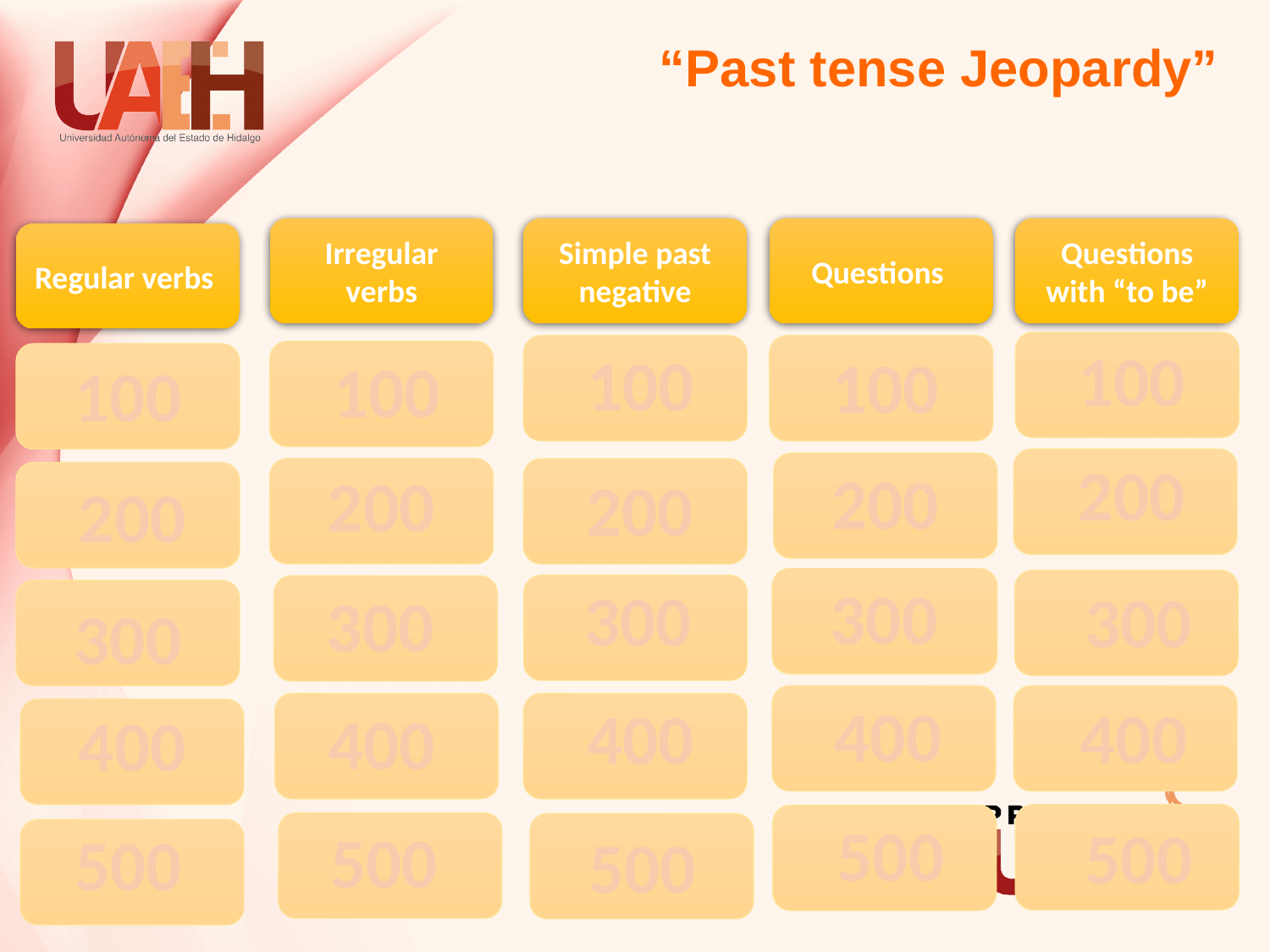

# “Past tense Jeopardy”
Irregular verbs
Simple past negative
Questions
Questions with “to be”
Regular verbs
100

100

100

100

100
200

200

200

200

200
300

300

300
300

300
400

400
400

400

400

500

500
500

500
500